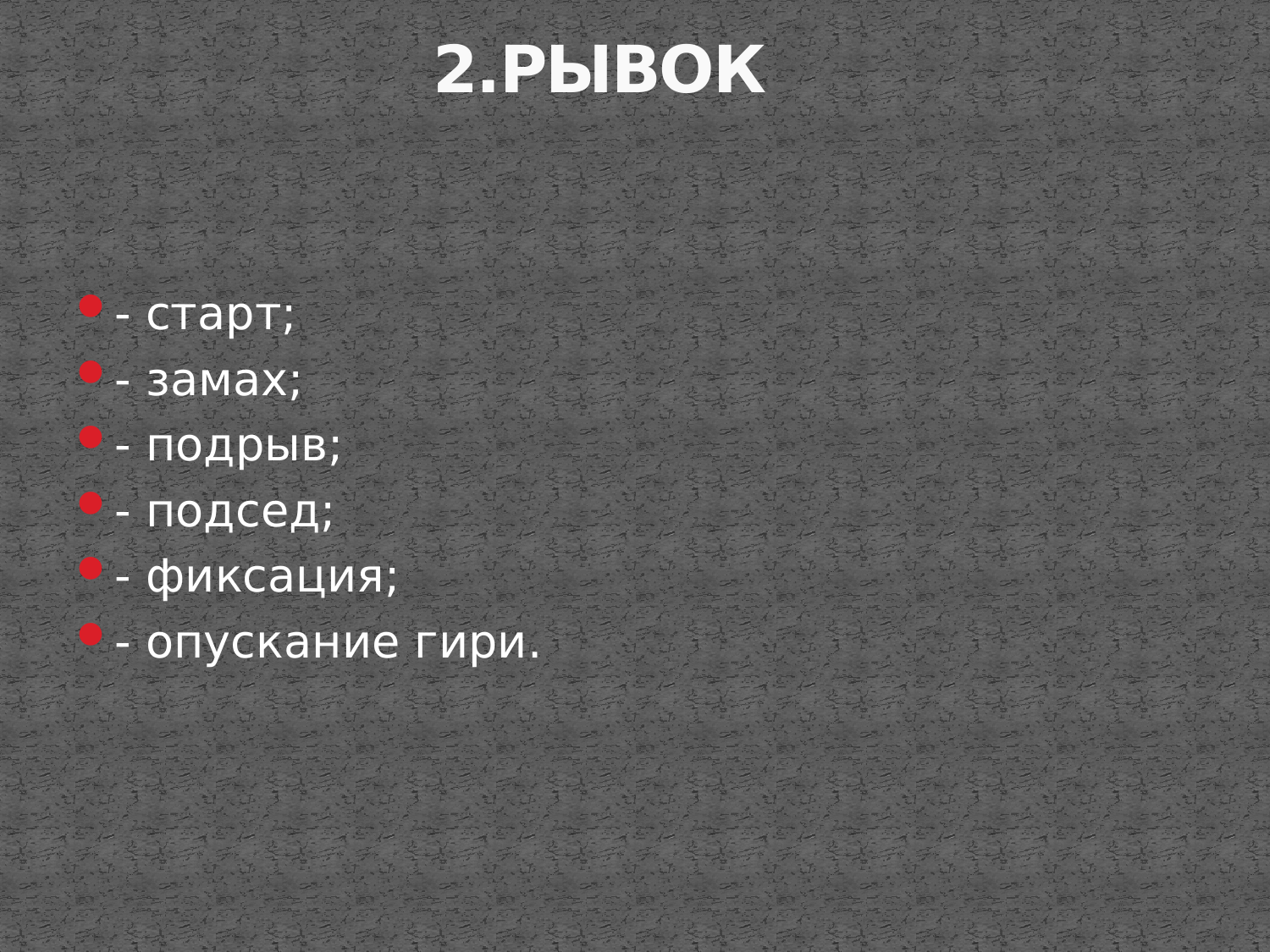

# 2.РЫВОК
- старт;
- замах;
- подрыв;
- подсед;
- фиксация;
- опускание гири.